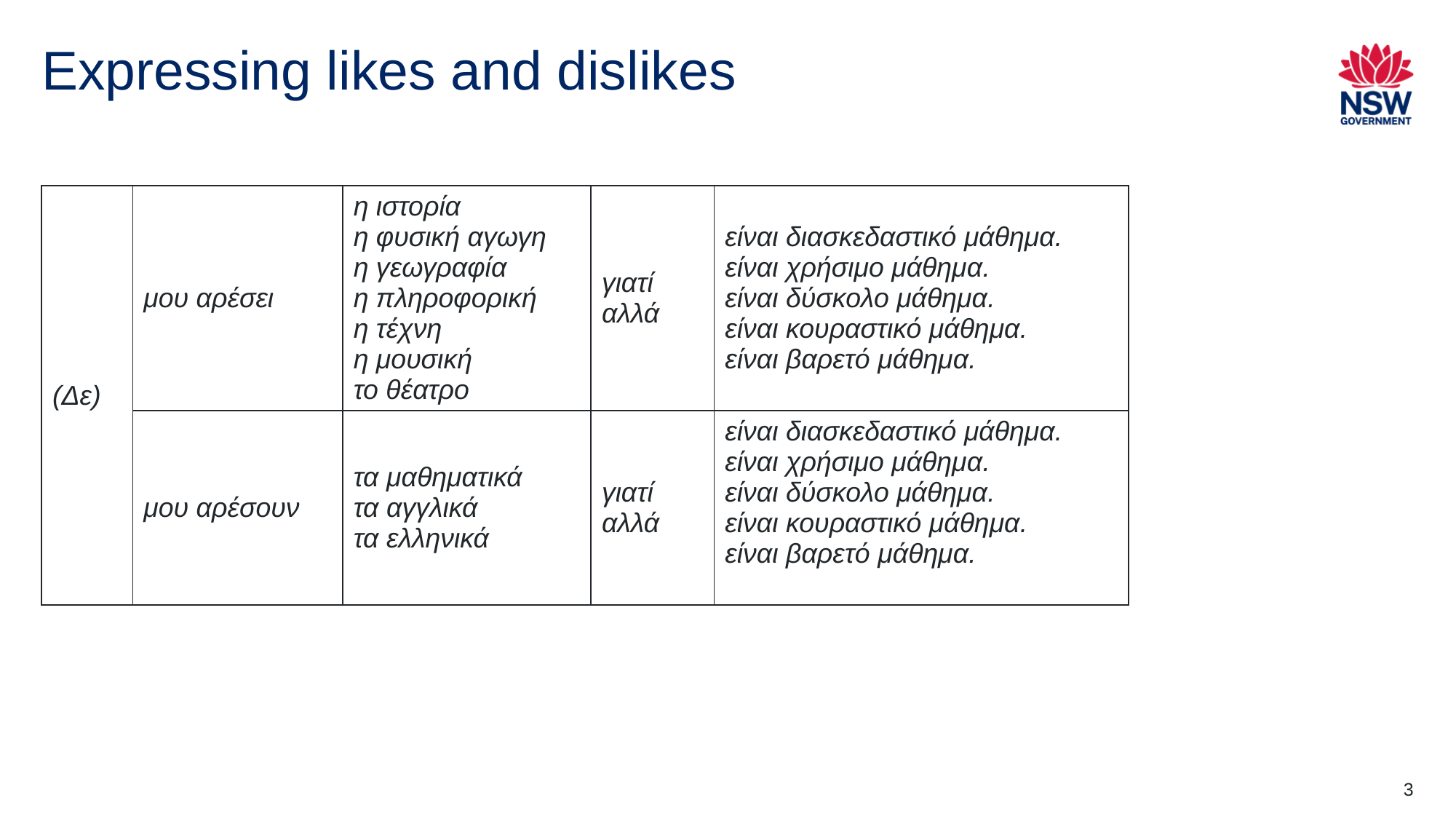

# Expressing likes and dislikes
| (Δε) | μου αρέσει​ | η ιστορία​ η φυσική αγωγη​ η γεωγραφία​ η πληροφορική​ η τέχνη​ η μουσική ​ το θέατρο​​ | γιατί αλλά | είναι διασκεδαστικό μάθημα. είναι χρήσιμο μάθημα. είναι δύσκολο μάθημα. είναι κουραστικό μάθημα. είναι βαρετό μάθημα. |
| --- | --- | --- | --- | --- |
|  | μου αρέσουν | τα μαθηματικά​ τα αγγλικά​ τα ελληνικά | γιατί αλλά | είναι διασκεδαστικό μάθημα. είναι χρήσιμο μάθημα. είναι δύσκολο μάθημα. είναι κουραστικό μάθημα. είναι βαρετό μάθημα. |
3